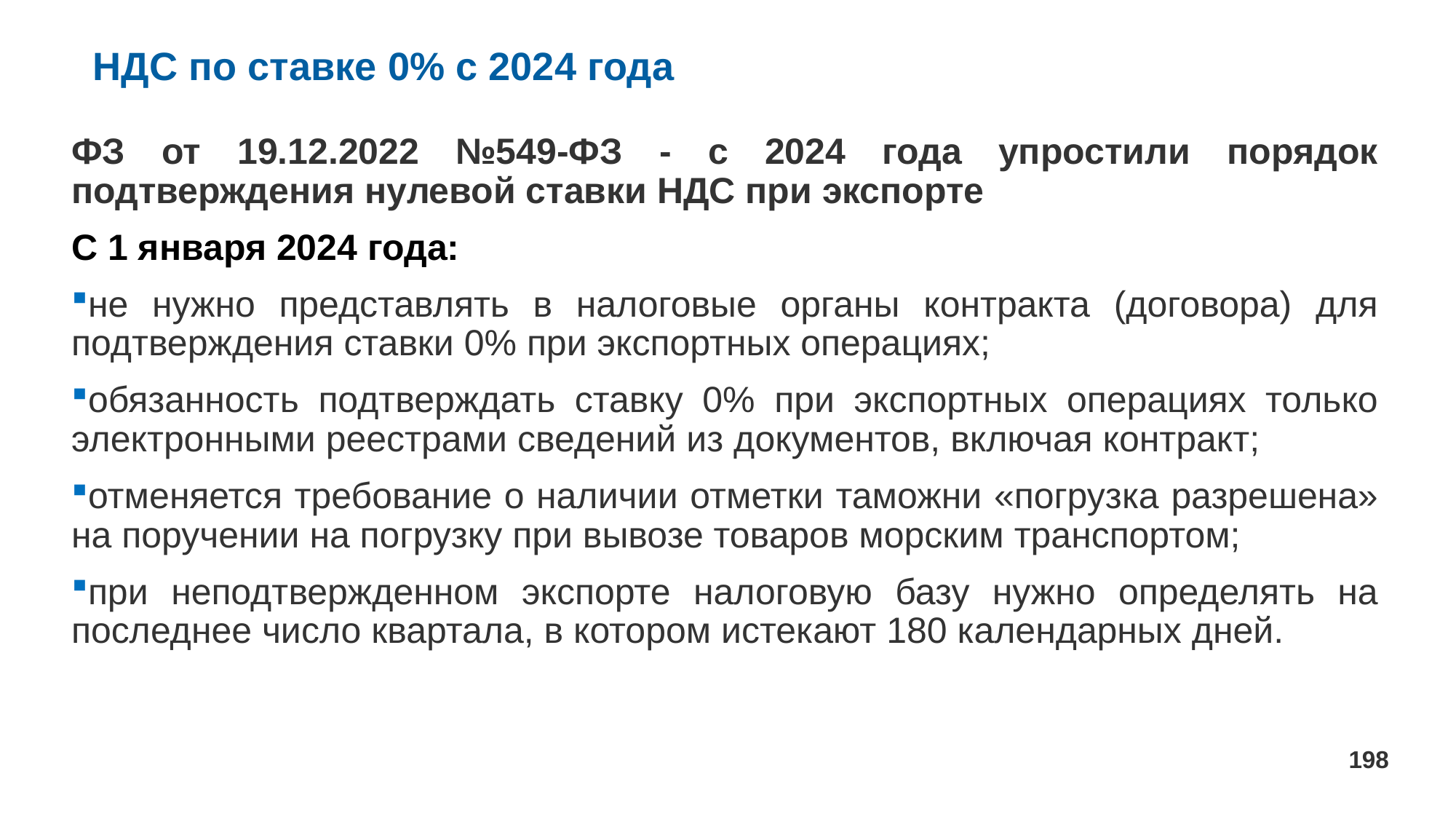

# НДС по ставке 0% с 2024 года
ФЗ от 19.12.2022 №549-ФЗ - с 2024 года упростили порядок подтверждения нулевой ставки НДС при экспорте
С 1 января 2024 года:
не нужно представлять в налоговые органы контракта (договора) для подтверждения ставки 0% при экспортных операциях;
обязанность подтверждать ставку 0% при экспортных операциях только электронными реестрами сведений из документов, включая контракт;
отменяется требование о наличии отметки таможни «погрузка разрешена» на поручении на погрузку при вывозе товаров морским транспортом;
при неподтвержденном экспорте налоговую базу нужно определять на последнее число квартала, в котором истекают 180 календарных дней.